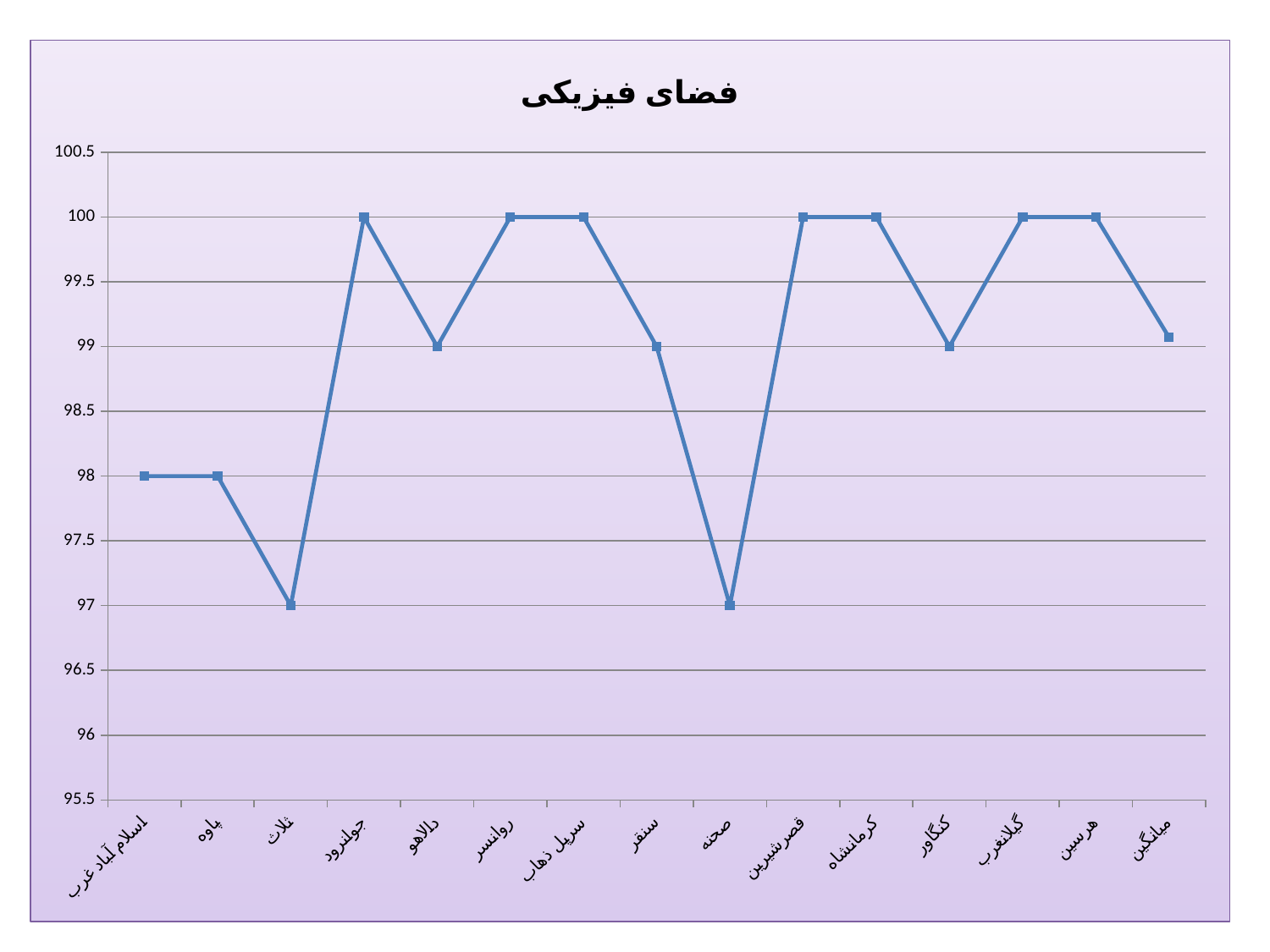

### Chart:

| Category | فضای فیزیکی |
|---|---|
| اسلام آباد غرب | 98.0 |
| پاوه | 98.0 |
| ثلاث | 97.0 |
| جوانرود | 100.0 |
| دالاهو | 99.0 |
| روانسر | 100.0 |
| سرپل ذهاب | 100.0 |
| سنقر | 99.0 |
| صحنه | 97.0 |
| قصرشیرین | 100.0 |
| کرمانشاه | 100.0 |
| کنگاور | 99.0 |
| گیلانغرب | 100.0 |
| هرسین | 100.0 |
| میانگین | 99.07142857142854 |